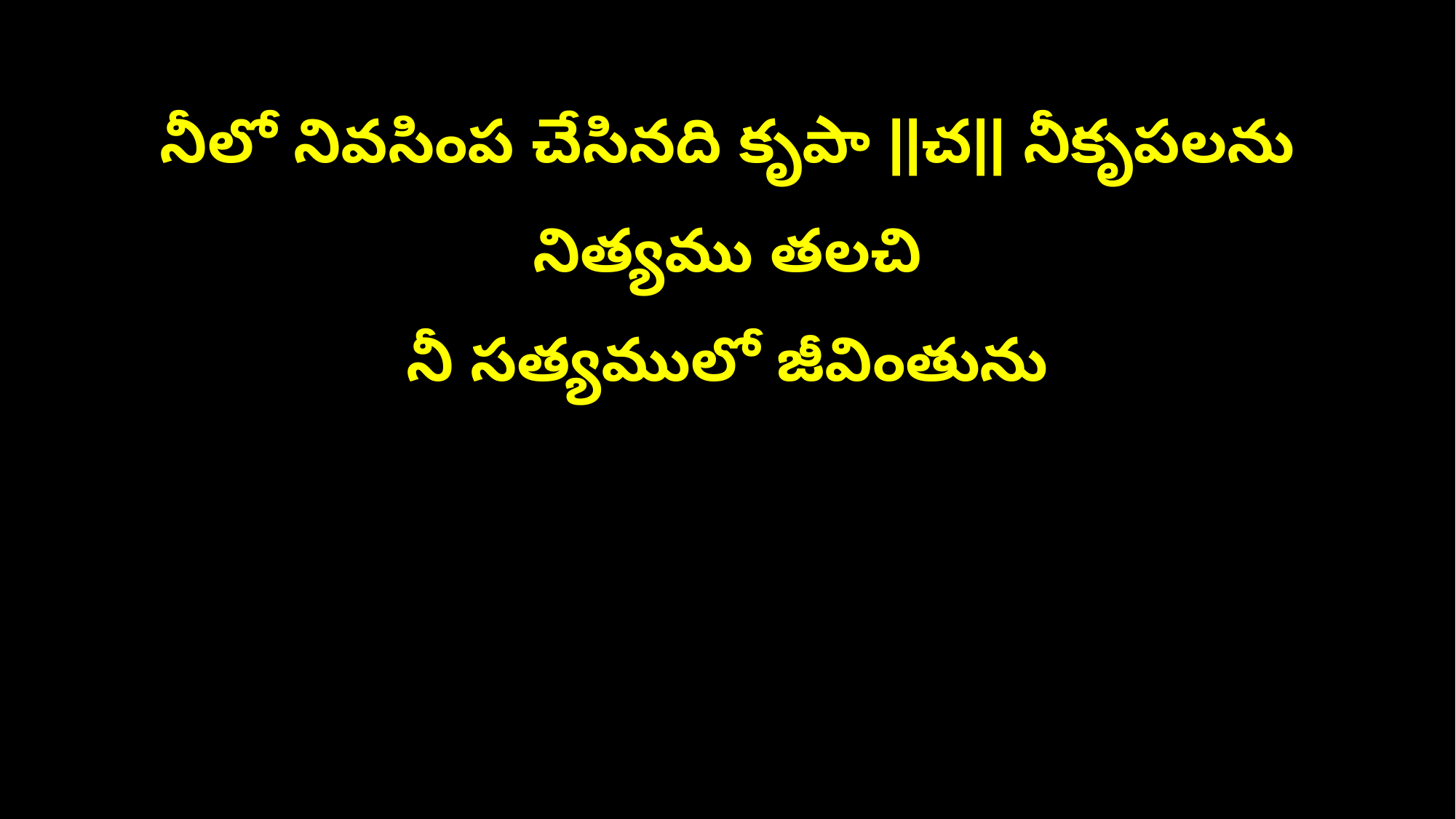

నీలో నివసింప చేసినది కృపా ||చ|| నీకృపలను నిత్యము తలచి
నీ సత్యములో జీవింతును